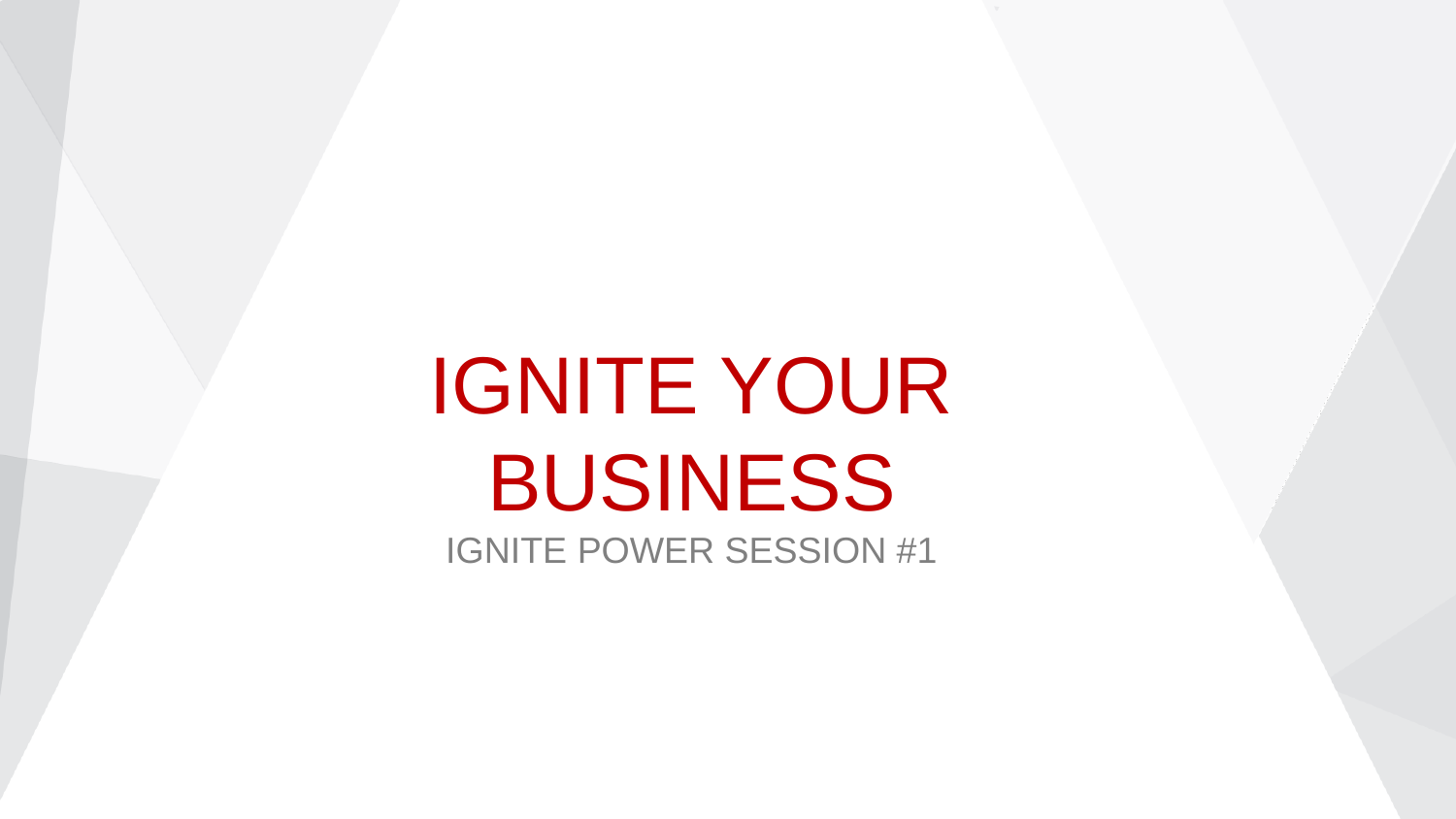

# Ignite Your Business Ignite Power Session #1